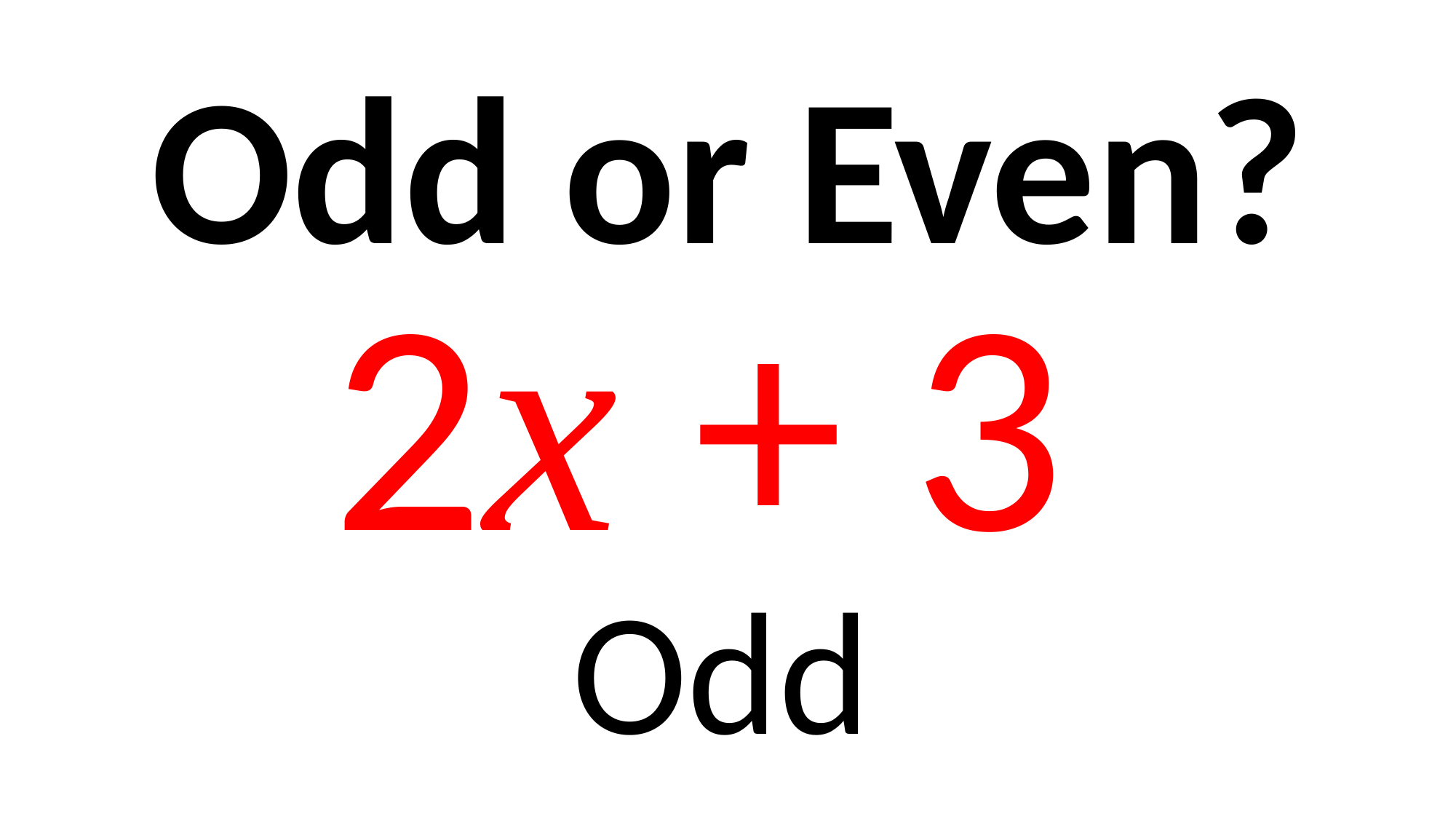

Odd or Even?
2x + 3
Odd